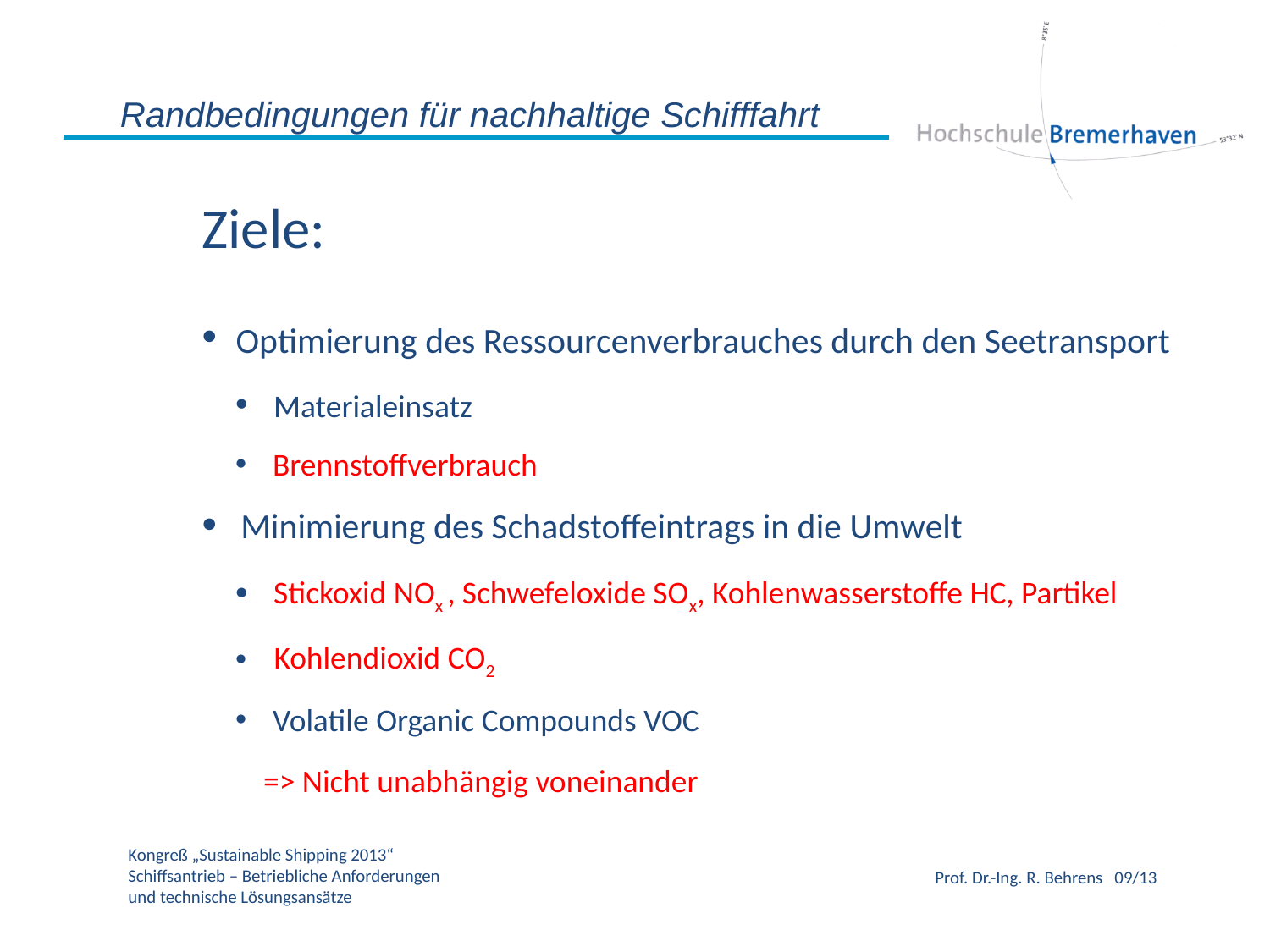

Randbedingungen für nachhaltige Schifffahrt
Ziele:
  Optimierung des Ressourcenverbrauches durch den Seetransport
 Materialeinsatz
 Brennstoffverbrauch
   Minimierung des Schadstoffeintrags in die Umwelt
 Stickoxid NOx , Schwefeloxide SOx, Kohlenwasserstoffe HC, Partikel
  Kohlendioxid CO2
 Volatile Organic Compounds VOC
=> Nicht unabhängig voneinander
Kongreß „Sustainable Shipping 2013“
Schiffsantrieb – Betriebliche Anforderungen
und technische Lösungsansätze
Prof. Dr.-Ing. R. Behrens   09/13